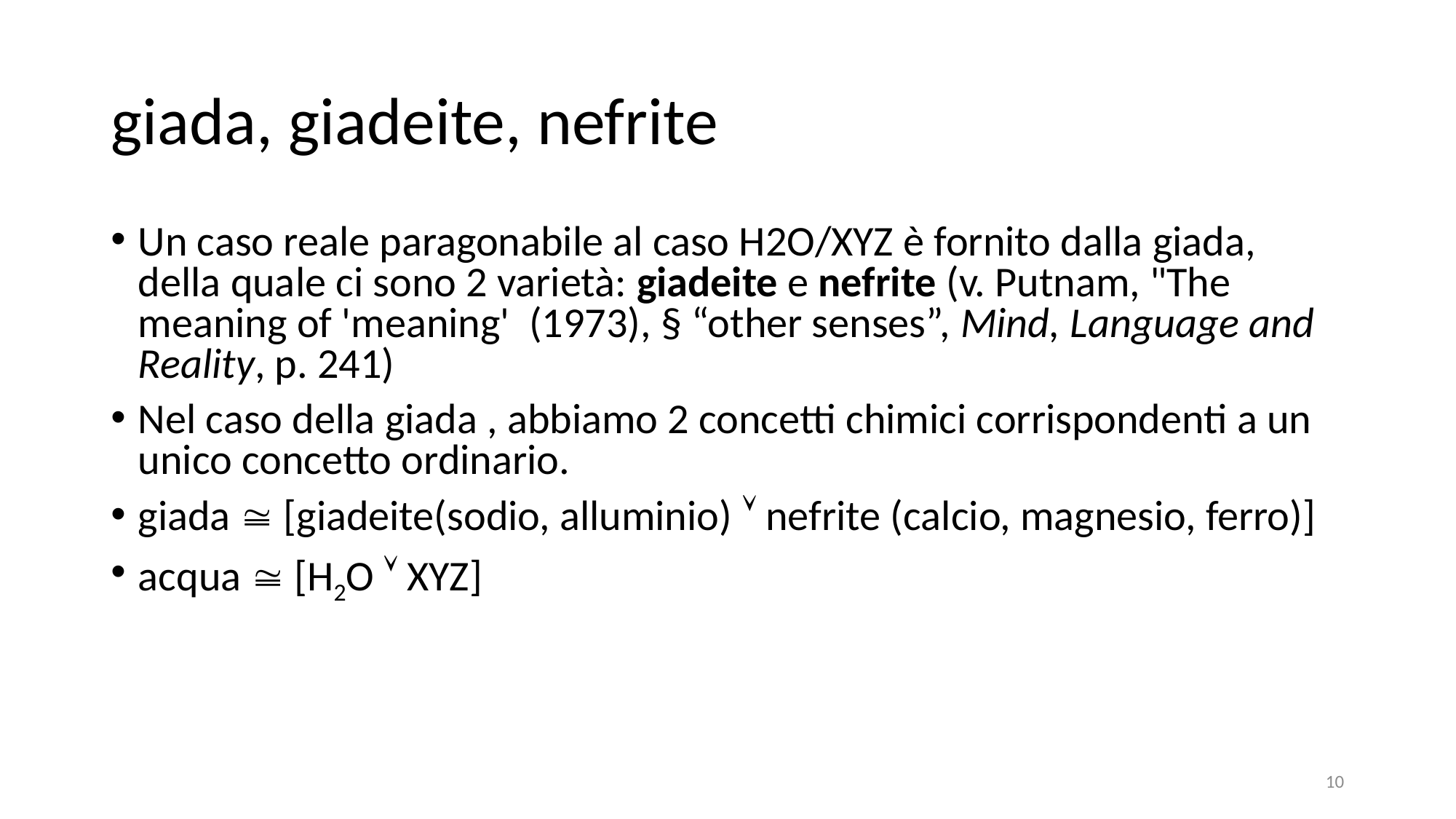

# giada, giadeite, nefrite
Un caso reale paragonabile al caso H2O/XYZ è fornito dalla giada, della quale ci sono 2 varietà: giadeite e nefrite (v. Putnam, "The meaning of 'meaning'  (1973), § “other senses”, Mind, Language and Reality, p. 241)
Nel caso della giada , abbiamo 2 concetti chimici corrispondenti a un unico concetto ordinario.
giada ≅ [giadeite(sodio, alluminio) ∨ nefrite (calcio, magnesio, ferro)]
acqua ≅ [H2O ∨ XYZ]

10